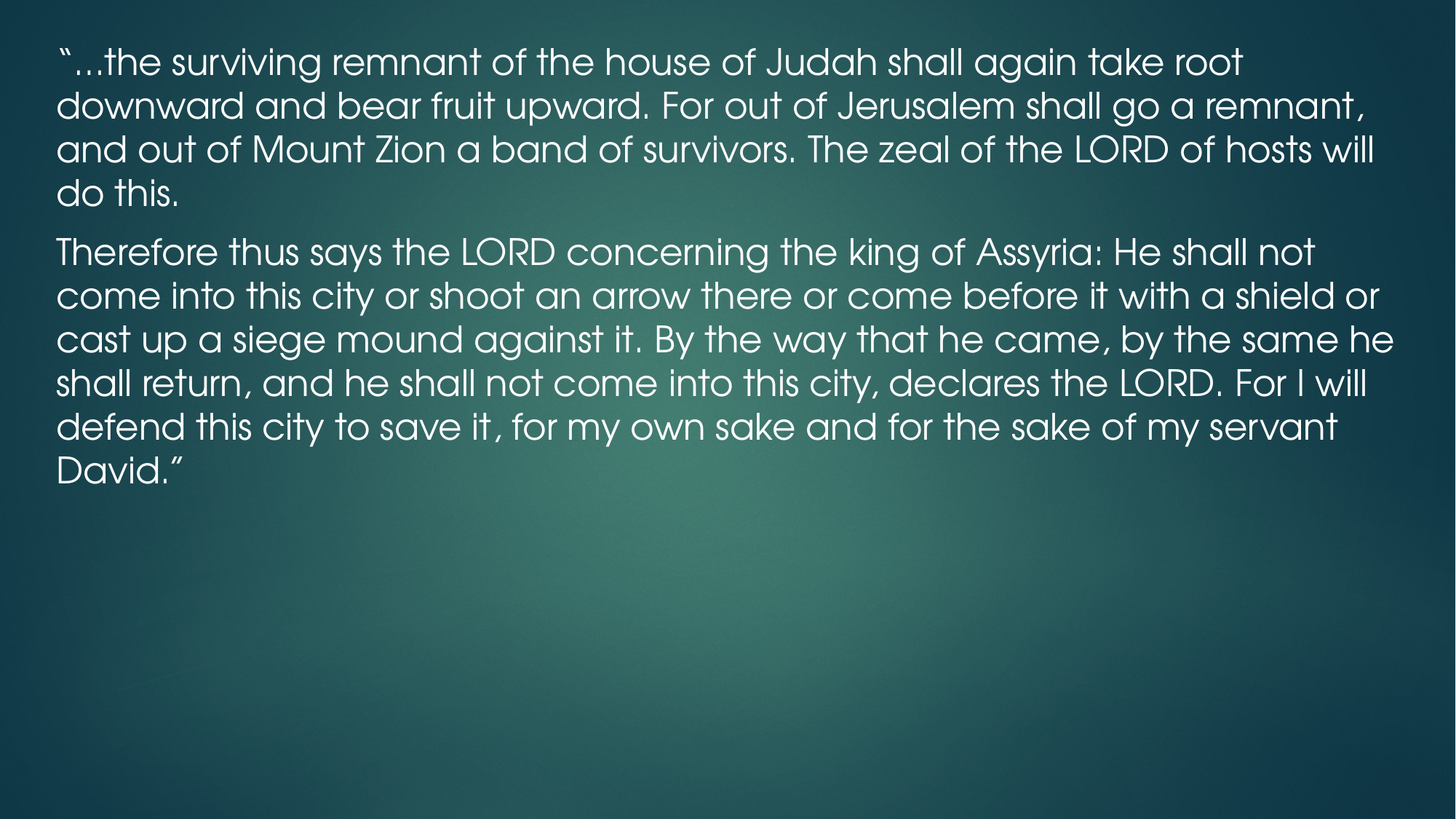

“…the surviving remnant of the house of Judah shall again take root downward and bear fruit upward. For out of Jerusalem shall go a remnant, and out of Mount Zion a band of survivors. The zeal of the Lord of hosts will do this.
Therefore thus says the Lord concerning the king of Assyria: He shall not come into this city or shoot an arrow there or come before it with a shield or cast up a siege mound against it. By the way that he came, by the same he shall return, and he shall not come into this city, declares the Lord. For I will defend this city to save it, for my own sake and for the sake of my servant David.”